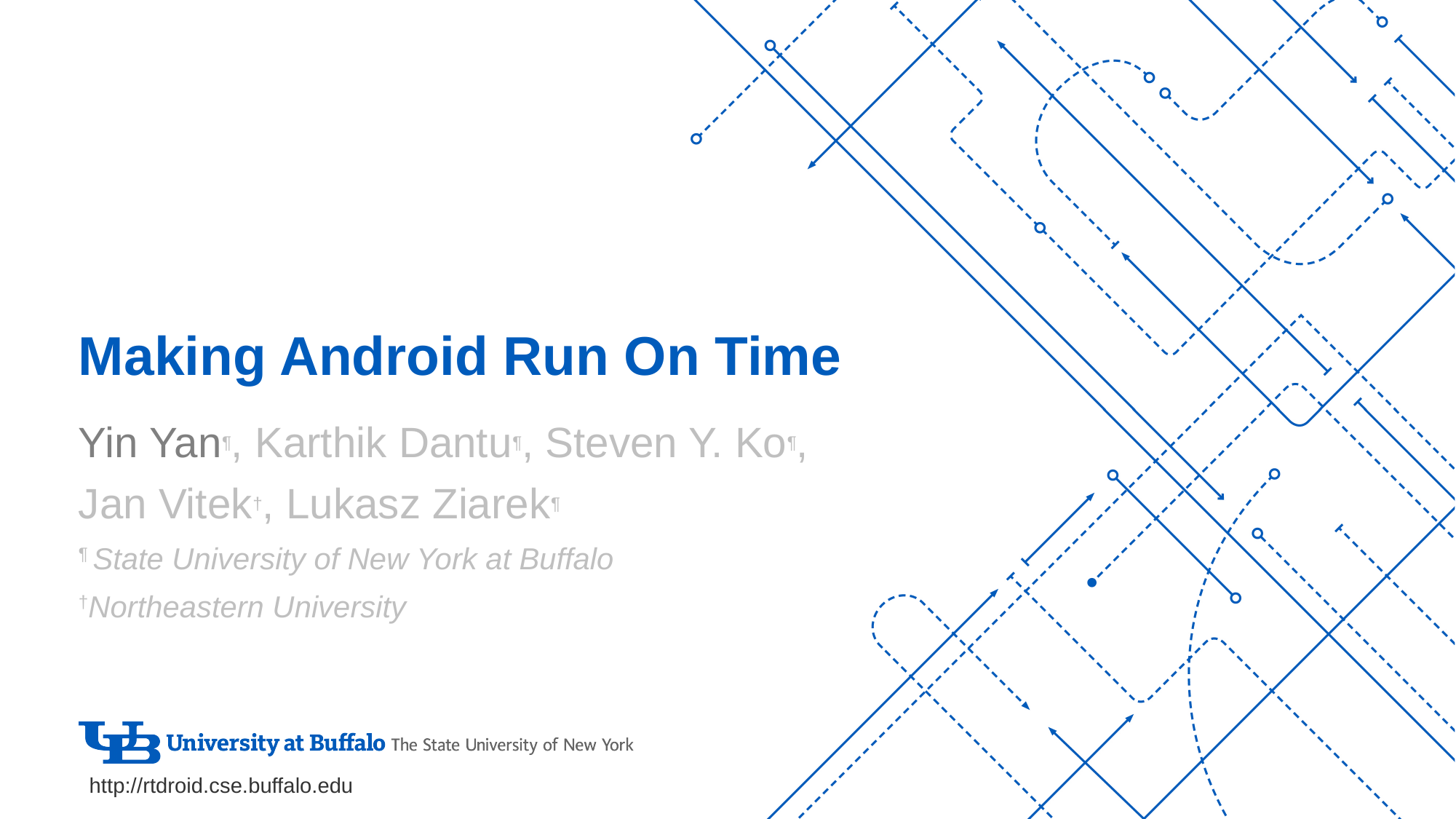

# Making Android Run On Time
Yin Yan¶, Karthik Dantu¶, Steven Y. Ko¶,
Jan Vitek†, Lukasz Ziarek¶
¶ State University of New York at Buffalo
†Northeastern University
http://rtdroid.cse.buffalo.edu